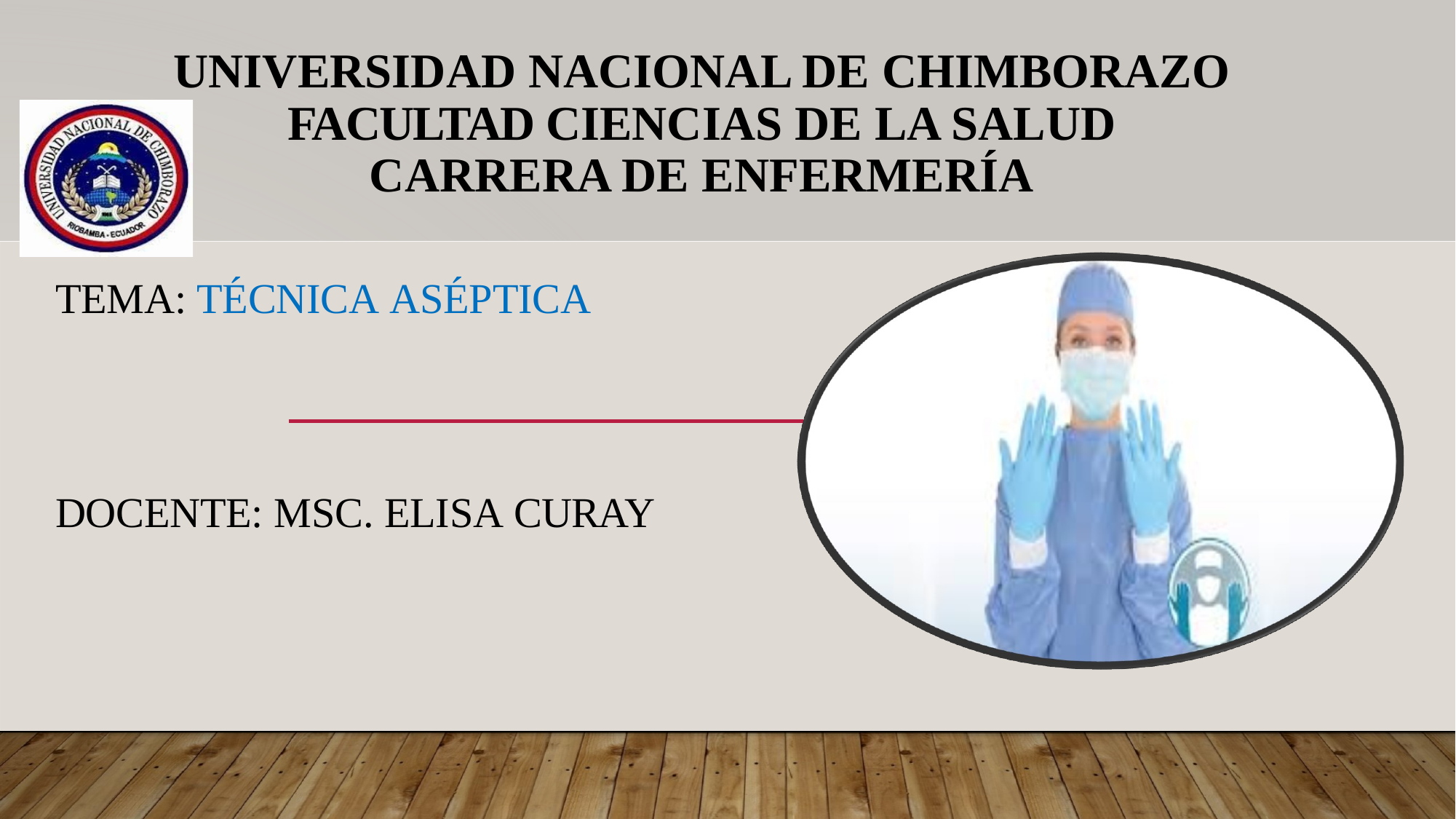

# UNIVERSIDAD NACIONAL DE CHIMBORAZO  FACULTAD CIENCIAS DE LA SALUD  CARRERA DE ENFERMERÍA

TEMA: TÉCNICA ASÉPTICA

DOCENTE: MSC. ELISA CURAY